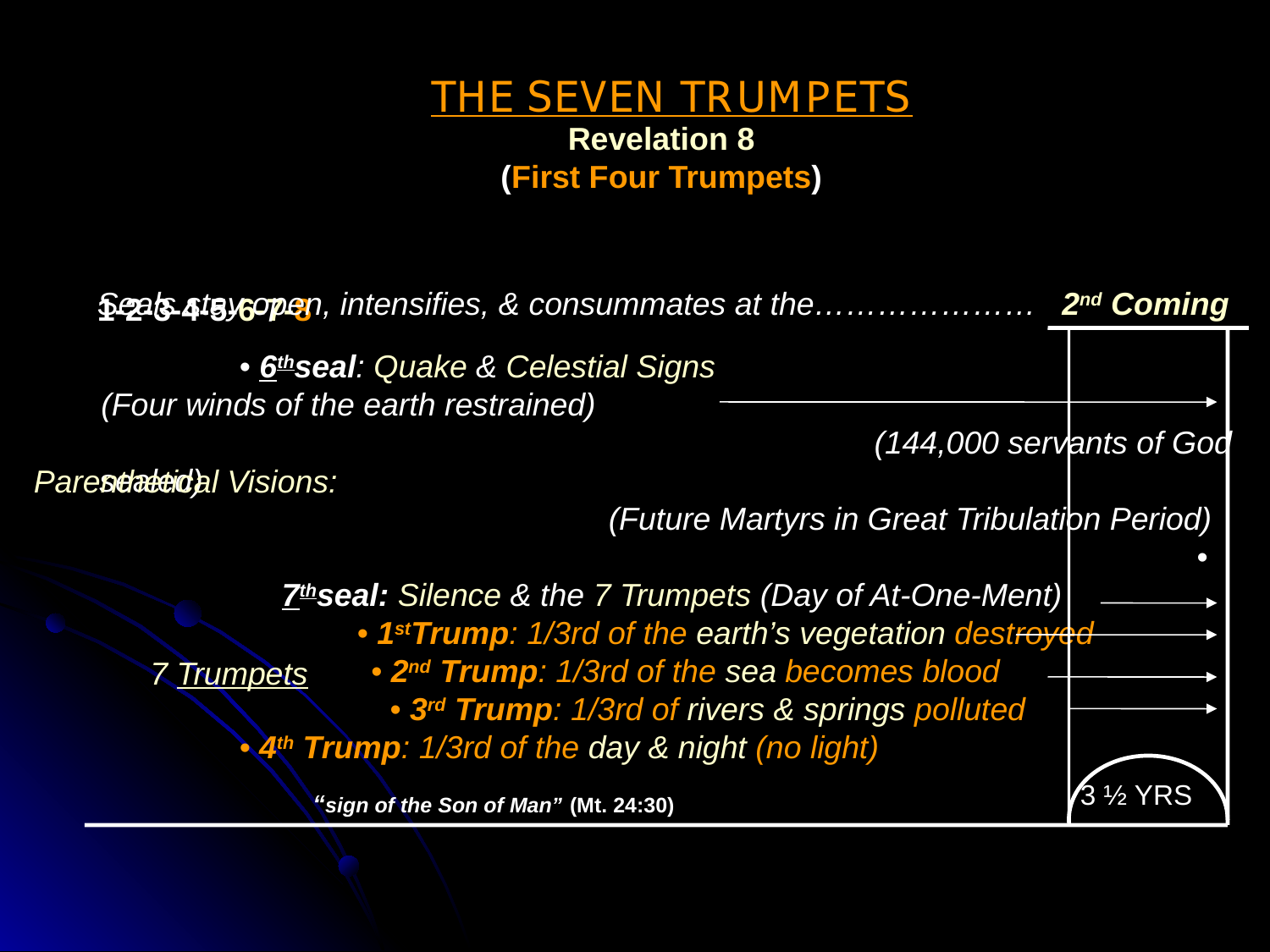

1-2-3-4-5-6-7-8
                • 6thseal: Quake & Celestial Signs
(Four winds of the earth restrained)		                                                                                              	  			(144,000 servants of God sealed)			                                                                                               					(Future Martyrs in Great Tribulation Period)			                                                                                                    	     • 7thseal: Silence & the 7 Trumpets (Day of At-One-Ment)
            • 1stTrump: 1/3rd of the earth’s vegetation destroyed
    • 2nd Trump: 1/3rd of the sea becomes blood
          • 3rd Trump: 1/3rd of rivers & springs polluted
	            • 4th Trump: 1/3rd of the day & night (no light)
THE SEVEN TRUMPETS

Revelation 8
(First Four Trumpets)

Seals stay open, intensifies, & consummates at the…………………
2nd Coming

Parenthetical Visions:

7 Trumpets

“sign of the Son of Man” (Mt. 24:30)
3 ½ YRS